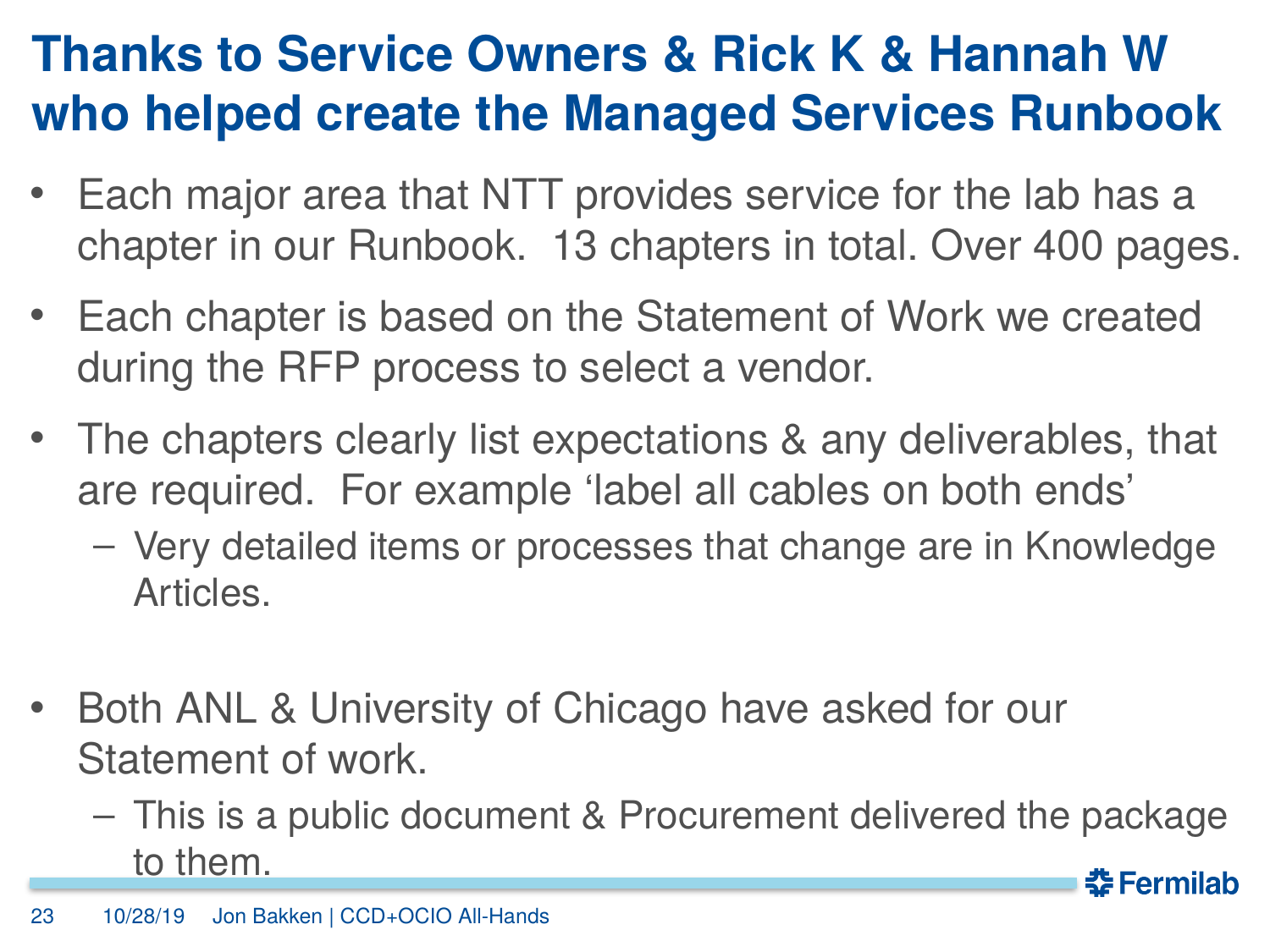

# Thanks to Service Owners & Rick K & Hannah W who helped create the Managed Services Runbook
Each major area that NTT provides service for the lab has a chapter in our Runbook.  13 chapters in total. Over 400 pages.

Each chapter is based on the Statement of Work we created during the RFP process to select a vendor.

The chapters clearly list expectations & any deliverables, that are required.  For example ‘label all cables on both ends’
Very detailed items or processes that change are in Knowledge Articles.

Both ANL & University of Chicago have asked for our Statement of work.
This is a public document & Procurement delivered the package to them.
23
10/28/19
Jon Bakken | CCD+OCIO All-Hands